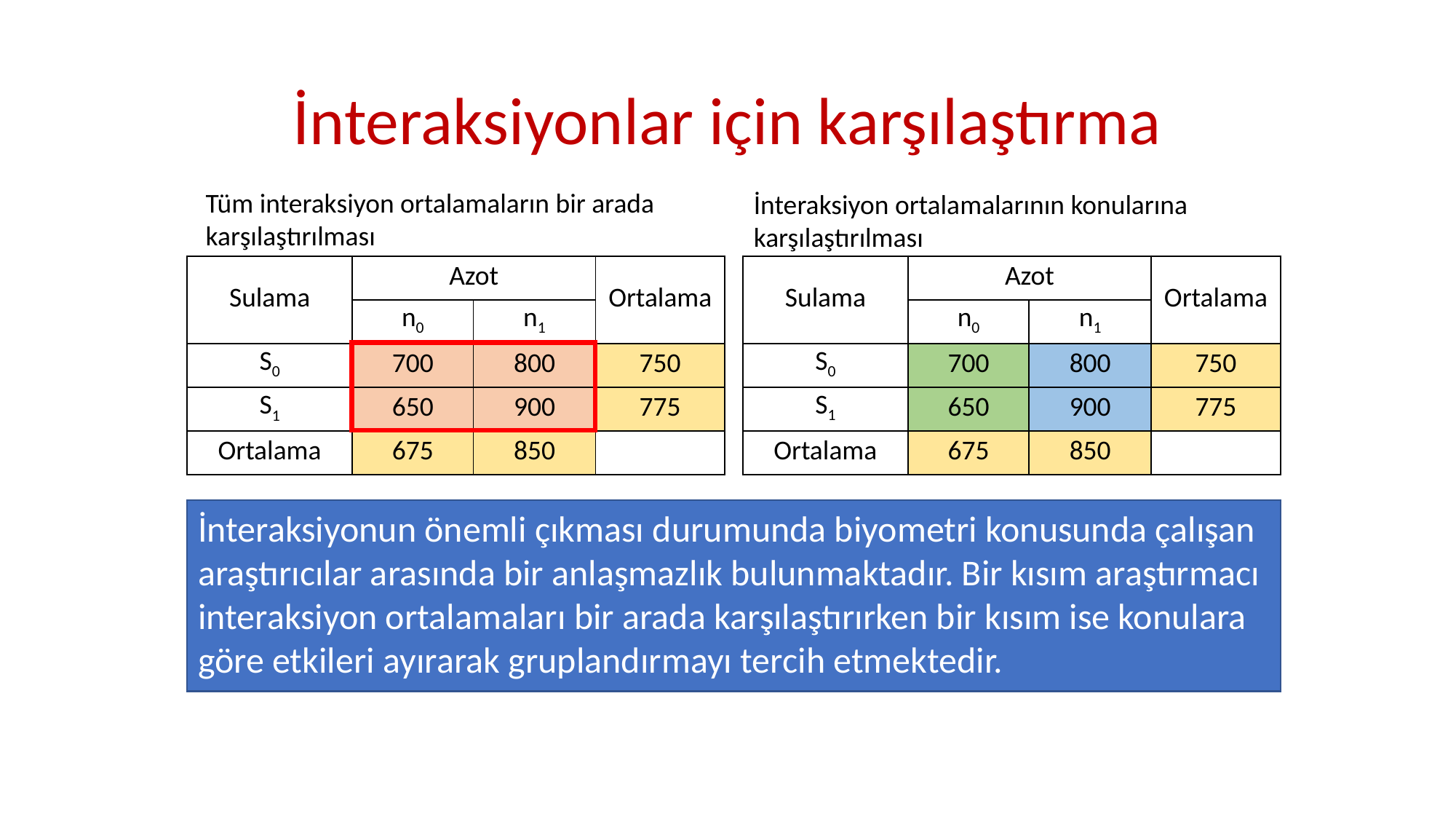

# İnteraksiyonlar için karşılaştırma
Tüm interaksiyon ortalamaların bir arada karşılaştırılması
İnteraksiyon ortalamalarının konularına  karşılaştırılması
| Sulama | Azot |  | Ortalama |
| --- | --- | --- | --- |
|  | n0 | n1 |  |
| S0 | 700 | 800 | 750 |
| S1 | 650 | 900 | 775 |
| Ortalama | 675 | 850 |  |
| Sulama | Azot |  | Ortalama |
| --- | --- | --- | --- |
|  | n0 | n1 |  |
| S0 | 700 | 800 | 750 |
| S1 | 650 | 900 | 775 |
| Ortalama | 675 | 850 |  |

İnteraksiyonun önemli çıkması durumunda biyometri konusunda çalışan araştırıcılar arasında bir anlaşmazlık bulunmaktadır. Bir kısım araştırmacı interaksiyon ortalamaları bir arada karşılaştırırken bir kısım ise konulara göre etkileri ayırarak gruplandırmayı tercih etmektedir.